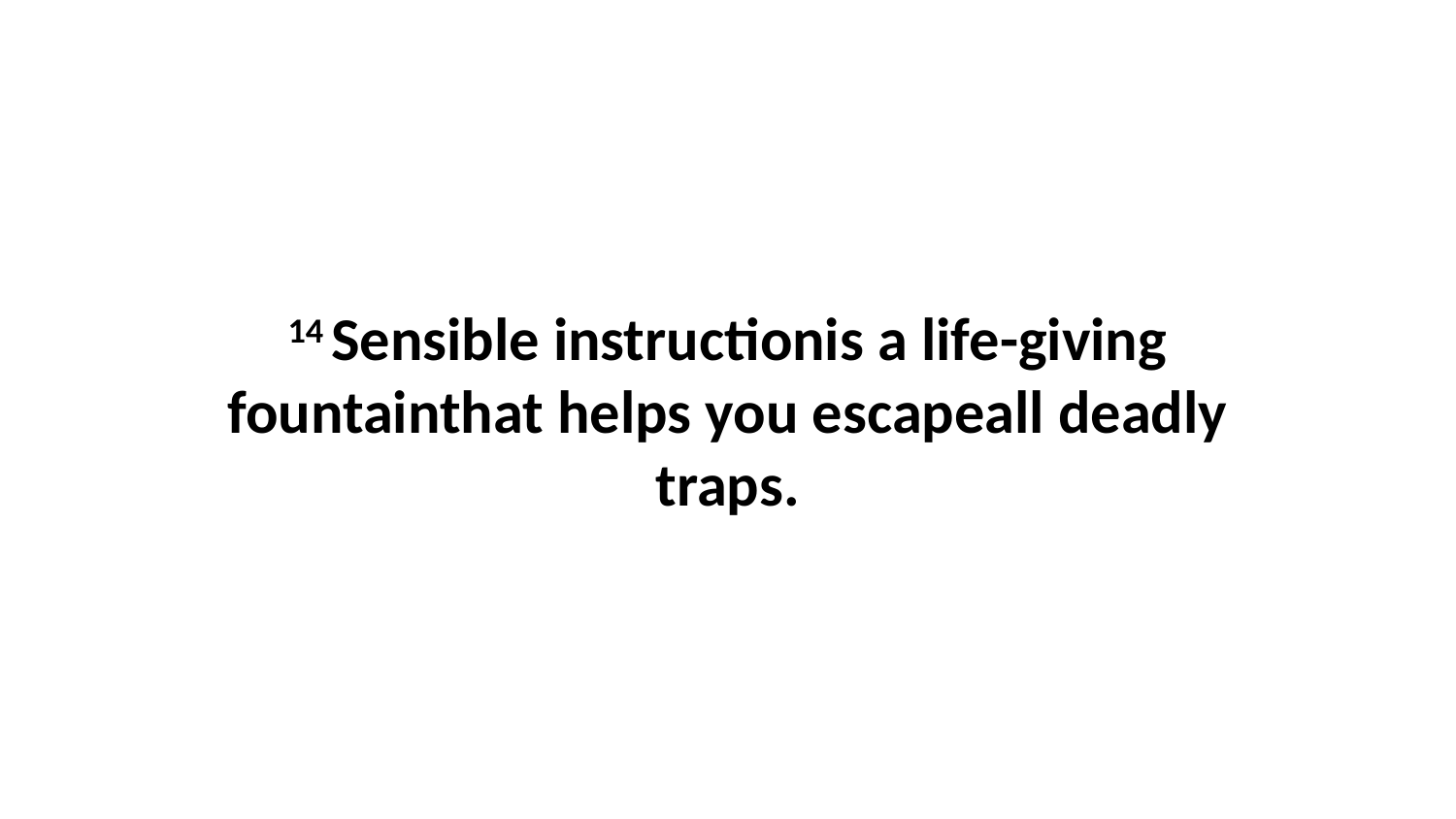

14 Sensible instructionis a life-giving fountainthat helps you escapeall deadly traps.